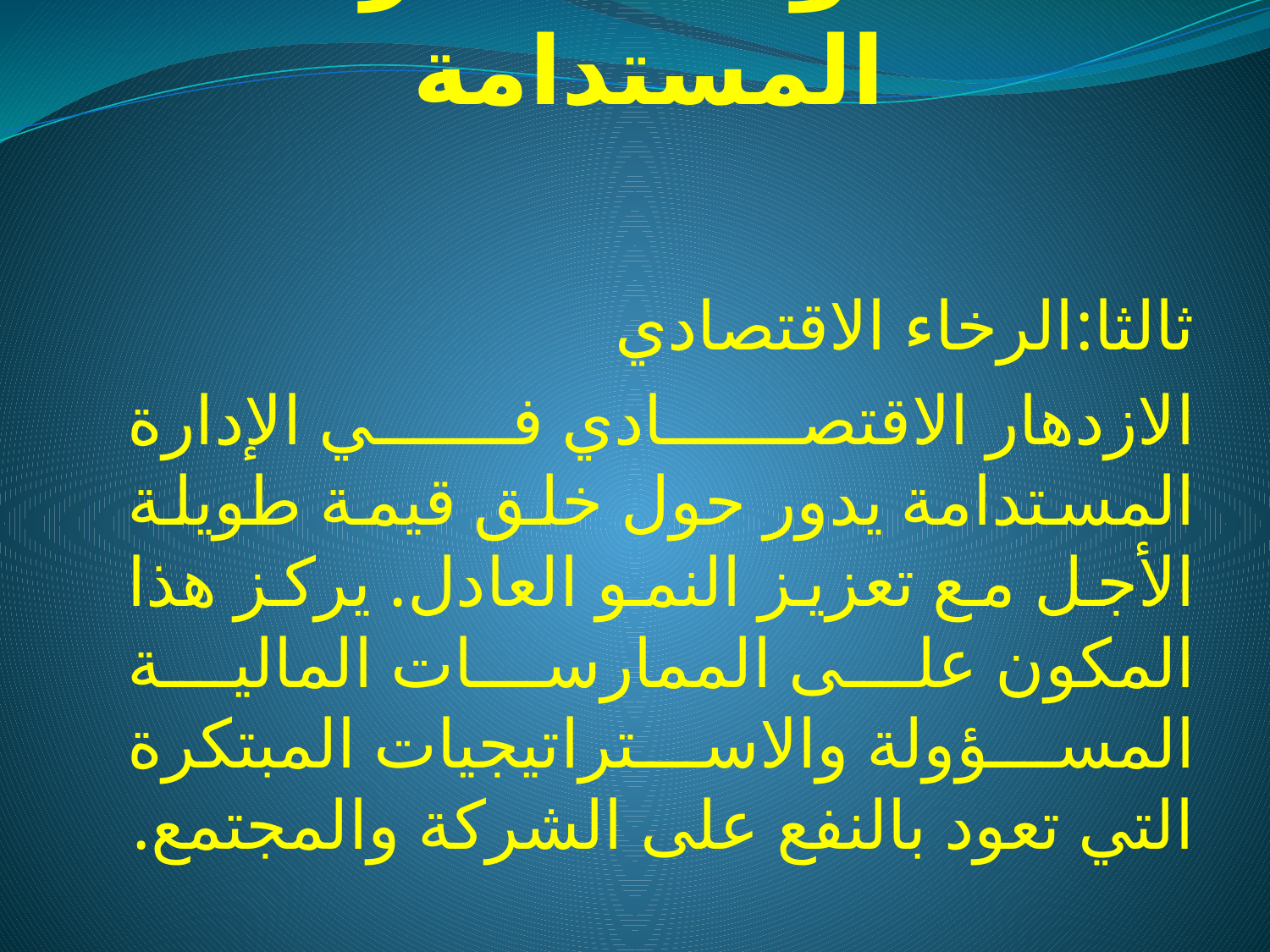

# مكونات الادارة المستدامة
ثالثا:الرخاء الاقتصادي
الازدهار الاقتصادي في الإدارة المستدامة يدور حول خلق قيمة طويلة الأجل مع تعزيز النمو العادل. يركز هذا المكون على الممارسات المالية المسؤولة والاستراتيجيات المبتكرة التي تعود بالنفع على الشركة والمجتمع.